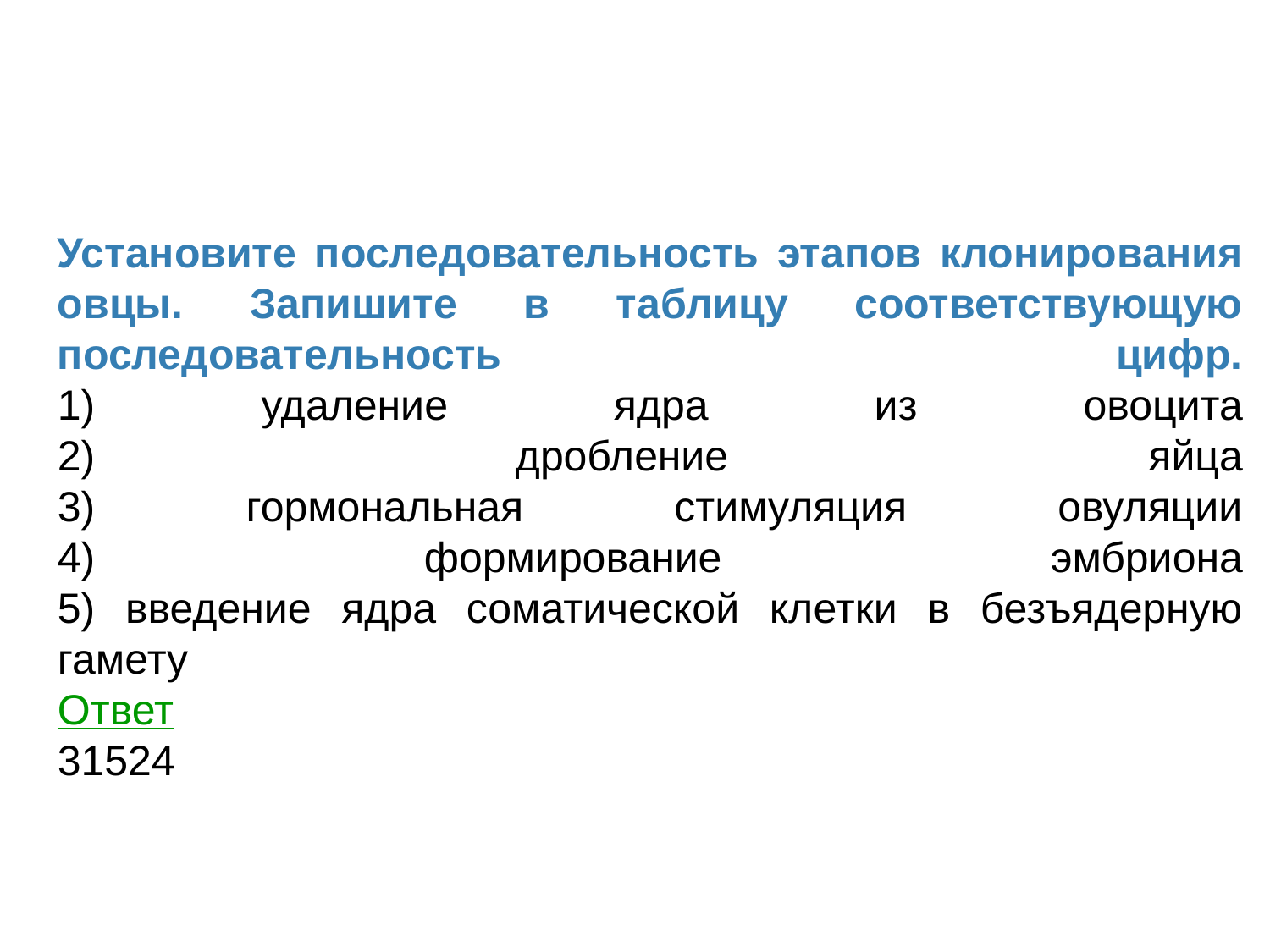

#
Установите последовательность этапов клонирования овцы. Запишите в таблицу соответствующую последовательность цифр.
1) удаление ядра из овоцита
2) дробление яйца
3) гормональная стимуляция овуляции
4) формирование эмбриона
5) введение ядра соматической клетки в безъядерную гамету
Ответ
31524